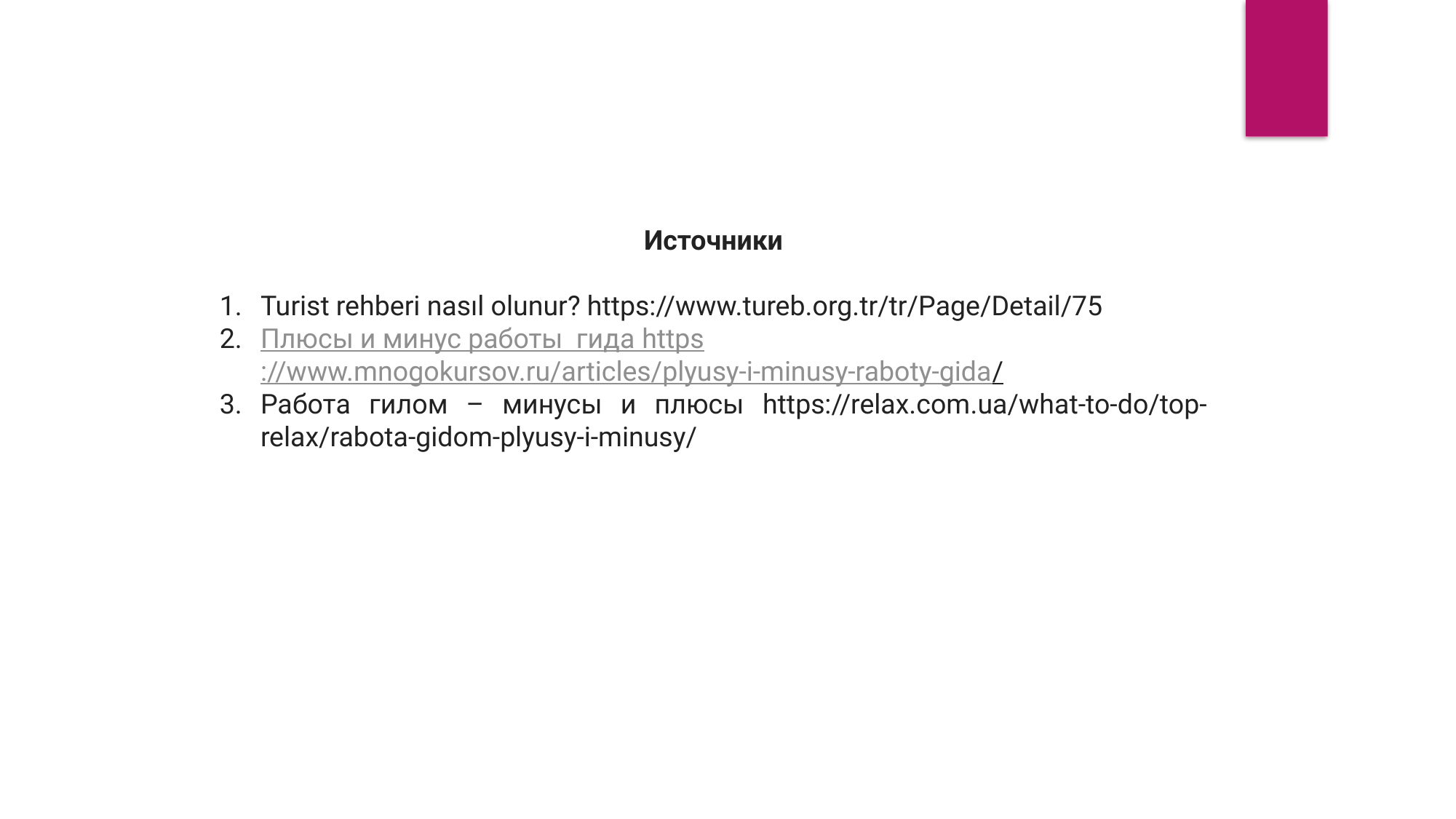

Источники

Turist rehberi nasıl olunur? https://www.tureb.org.tr/tr/Page/Detail/75
Плюсы и минус работы  гида https://www.mnogokursov.ru/articles/plyusy-i-minusy-raboty-gida/
Работа гилом – минусы и плюсы https://relax.com.ua/what-to-do/top-relax/rabota-gidom-plyusy-i-minusy/